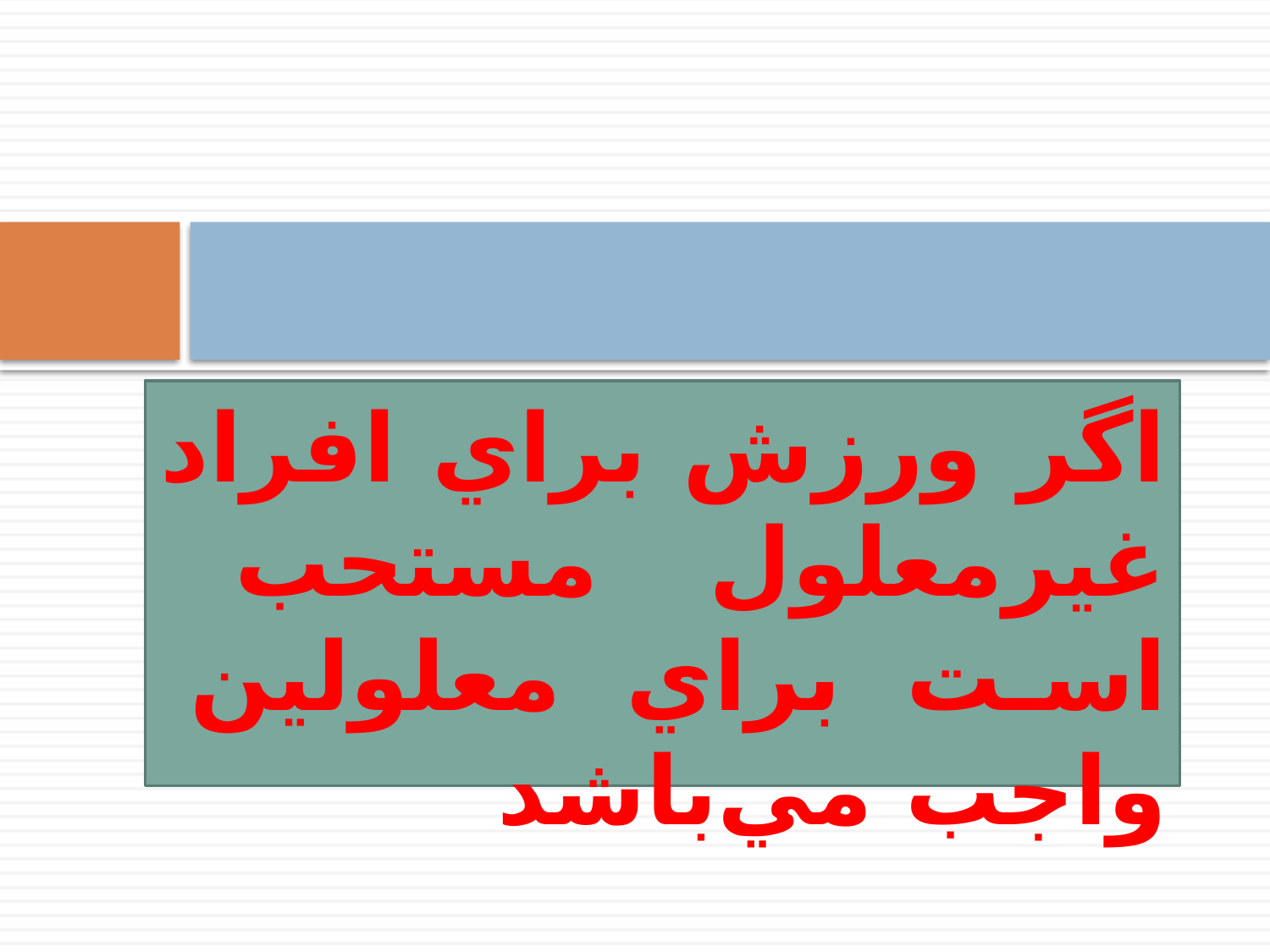

#
اگر ورزش براي افراد غيرمعلول مستحب است براي معلولين واجب مي‌باشد